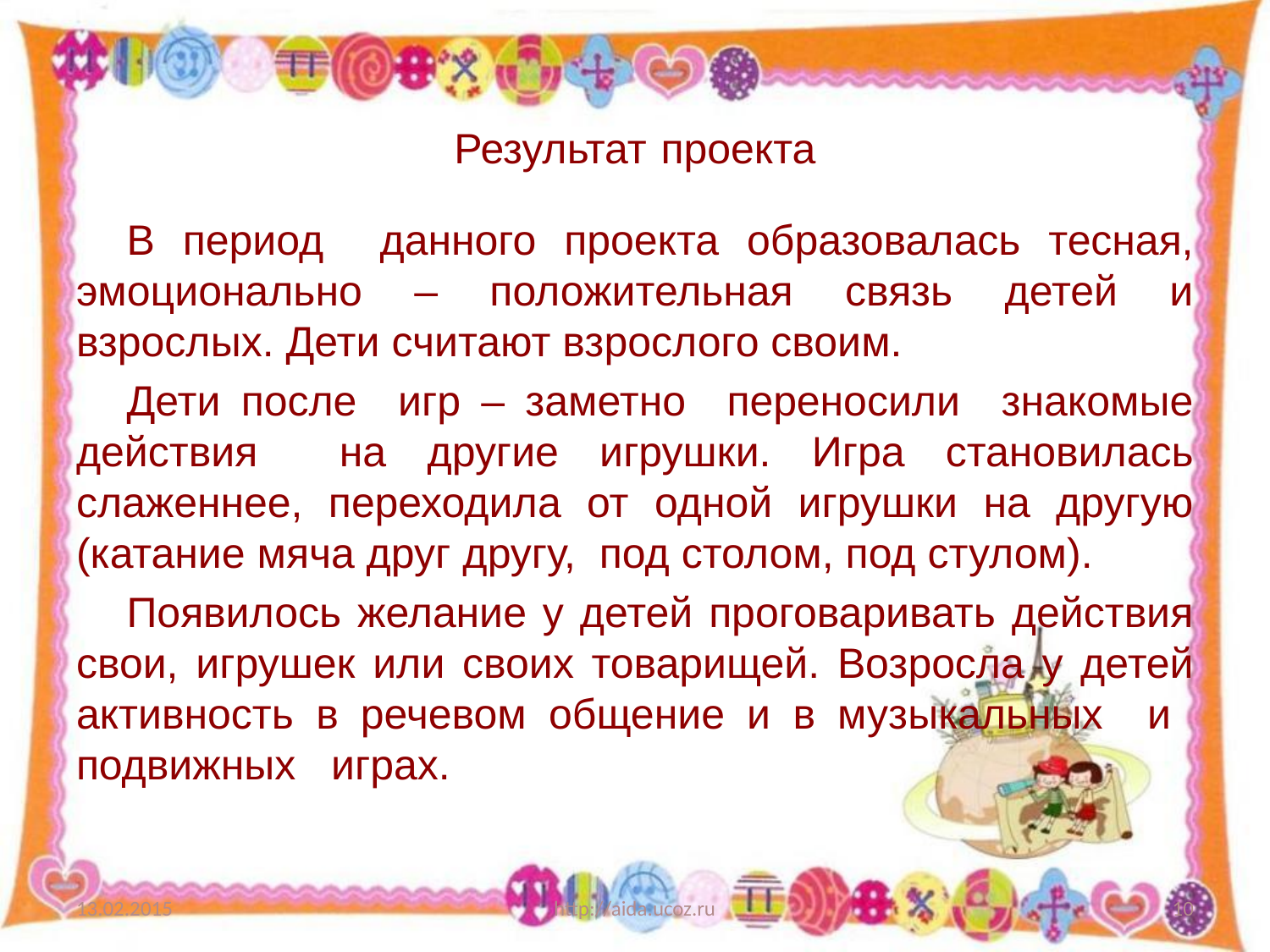

# Результат проекта
В период  данного проекта образовалась тесная, эмоционально – положительная связь детей и взрослых. Дети считают взрослого своим.
Дети после  игр – заметно  переносили  знакомые действия  на другие игрушки. Игра становилась слаженнее, переходила от одной игрушки на другую (катание мяча друг другу,  под столом, под стулом).
Появилось желание у детей проговаривать действия свои, игрушек или своих товарищей. Возросла у детей активность в речевом общение и в музыкальных  и  подвижных   играх.

13.02.2015
http://aida.ucoz.ru
10